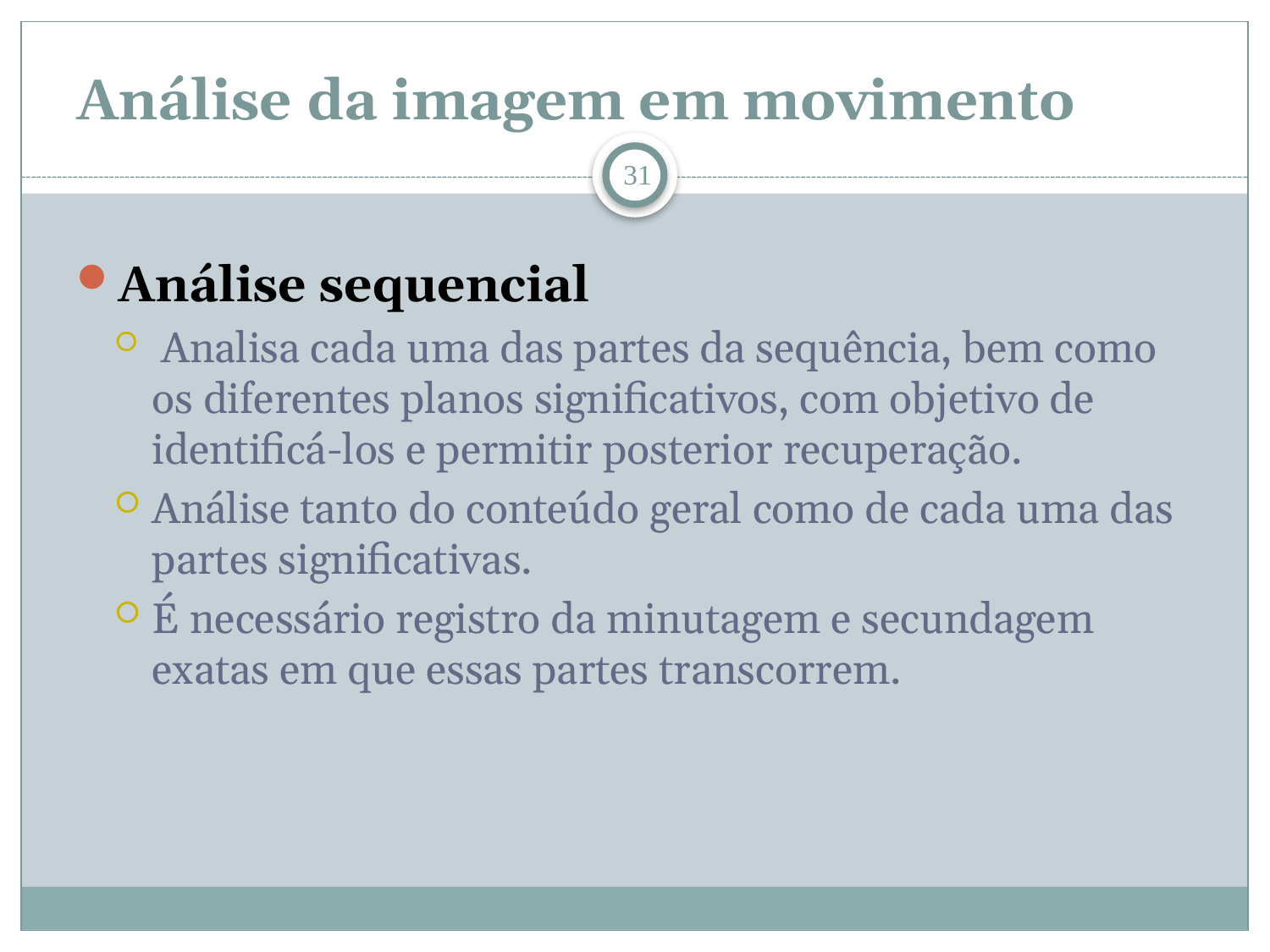

# Análise da imagem em movimento
31
Análise sequencial
 Analisa cada uma das partes da sequência, bem como os diferentes planos significativos, com objetivo de identificá-los e permitir posterior recuperação.
Análise tanto do conteúdo geral como de cada uma das partes significativas.
É necessário registro da minutagem e secundagem exatas em que essas partes transcorrem.